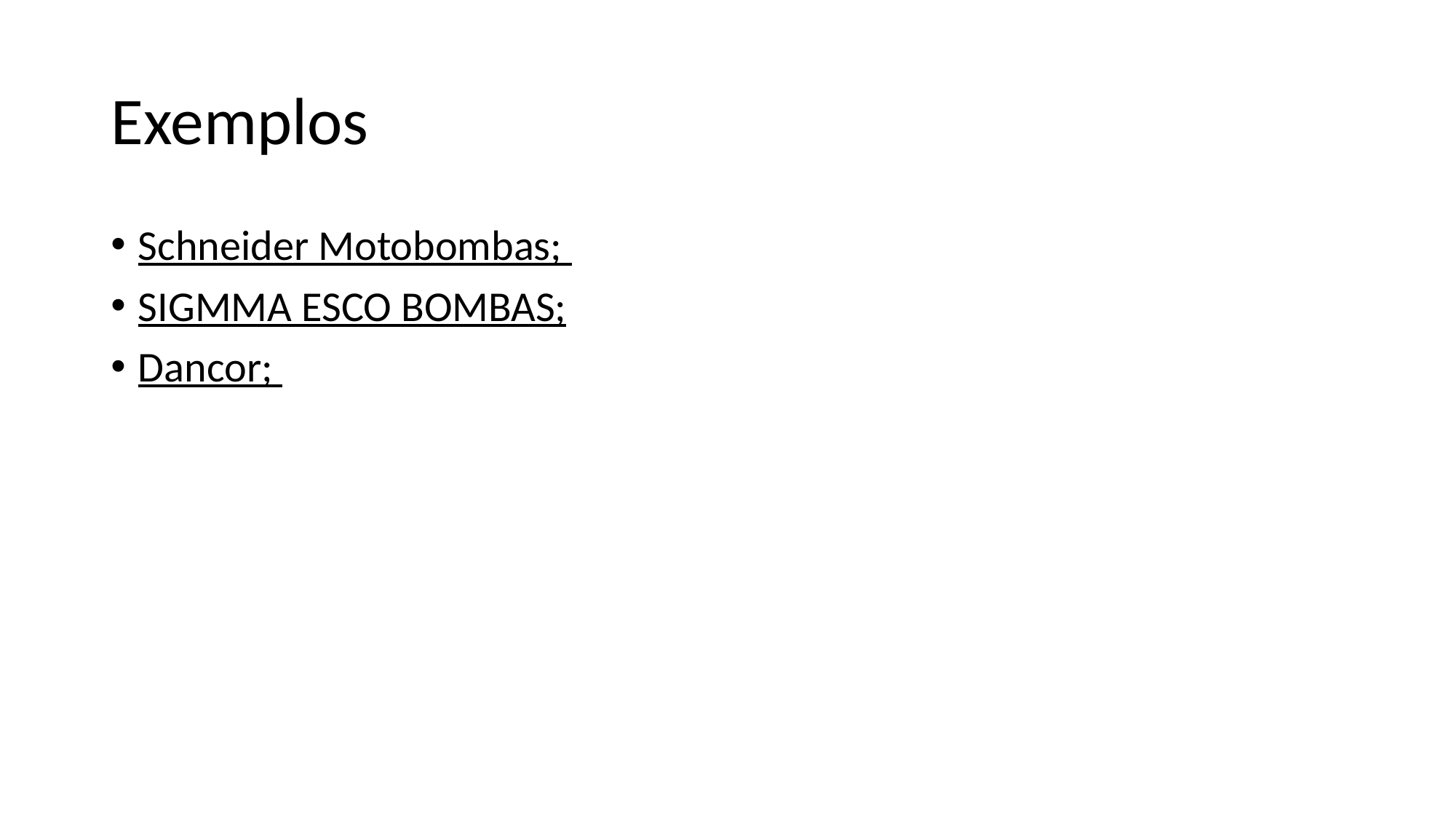

# Exemplos
Schneider Motobombas;
SIGMMA ESCO BOMBAS;
Dancor;